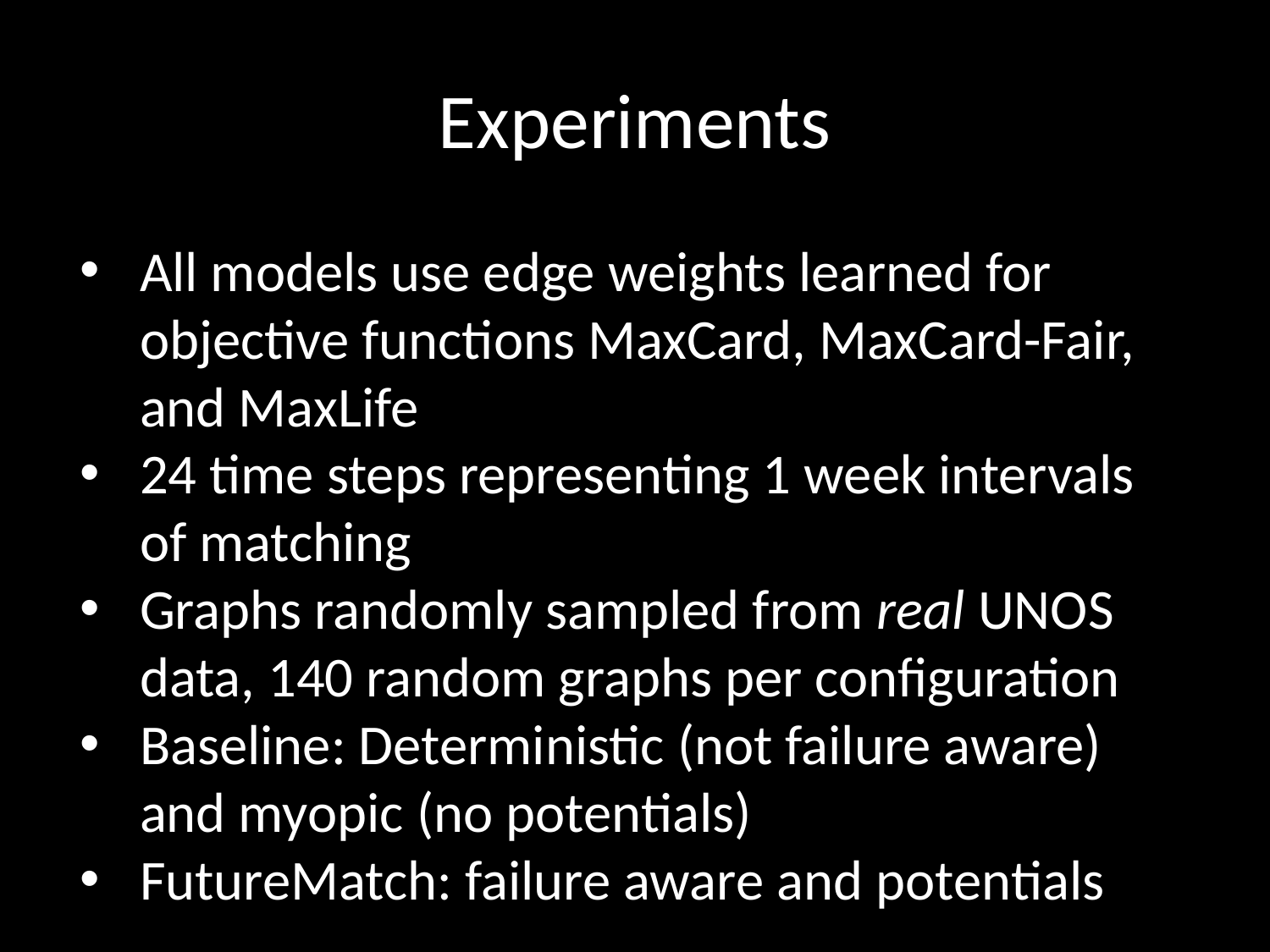

# Experiments
All models use edge weights learned for objective functions MaxCard, MaxCard-Fair, and MaxLife
24 time steps representing 1 week intervals of matching
Graphs randomly sampled from real UNOS data, 140 random graphs per configuration
Baseline: Deterministic (not failure aware) and myopic (no potentials)
FutureMatch: failure aware and potentials